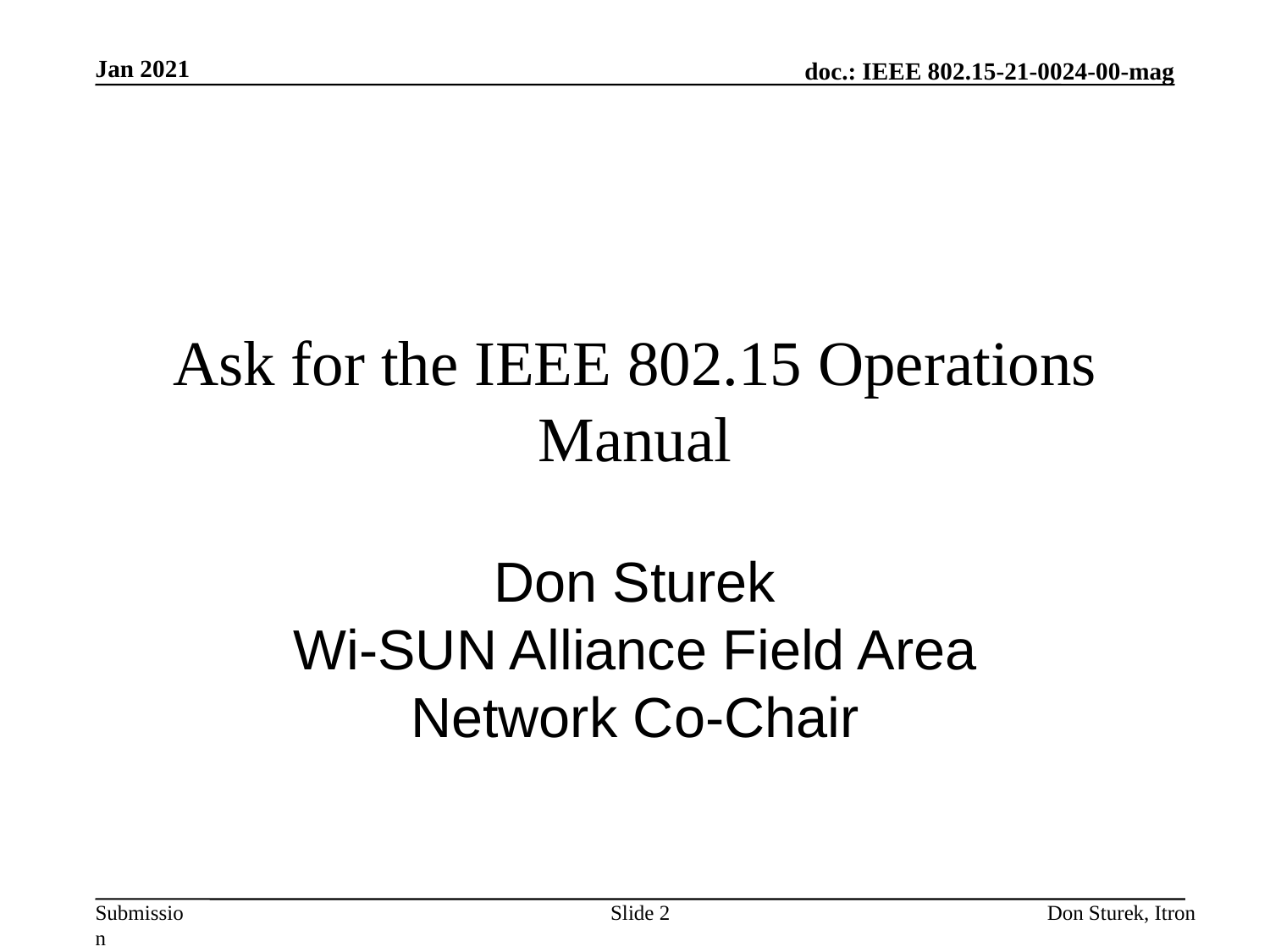

Jan 2021
# Ask for the IEEE 802.15 Operations Manual
Don Sturek
Wi-SUN Alliance Field Area Network Co-Chair

Slide 2
Don Sturek, Itron